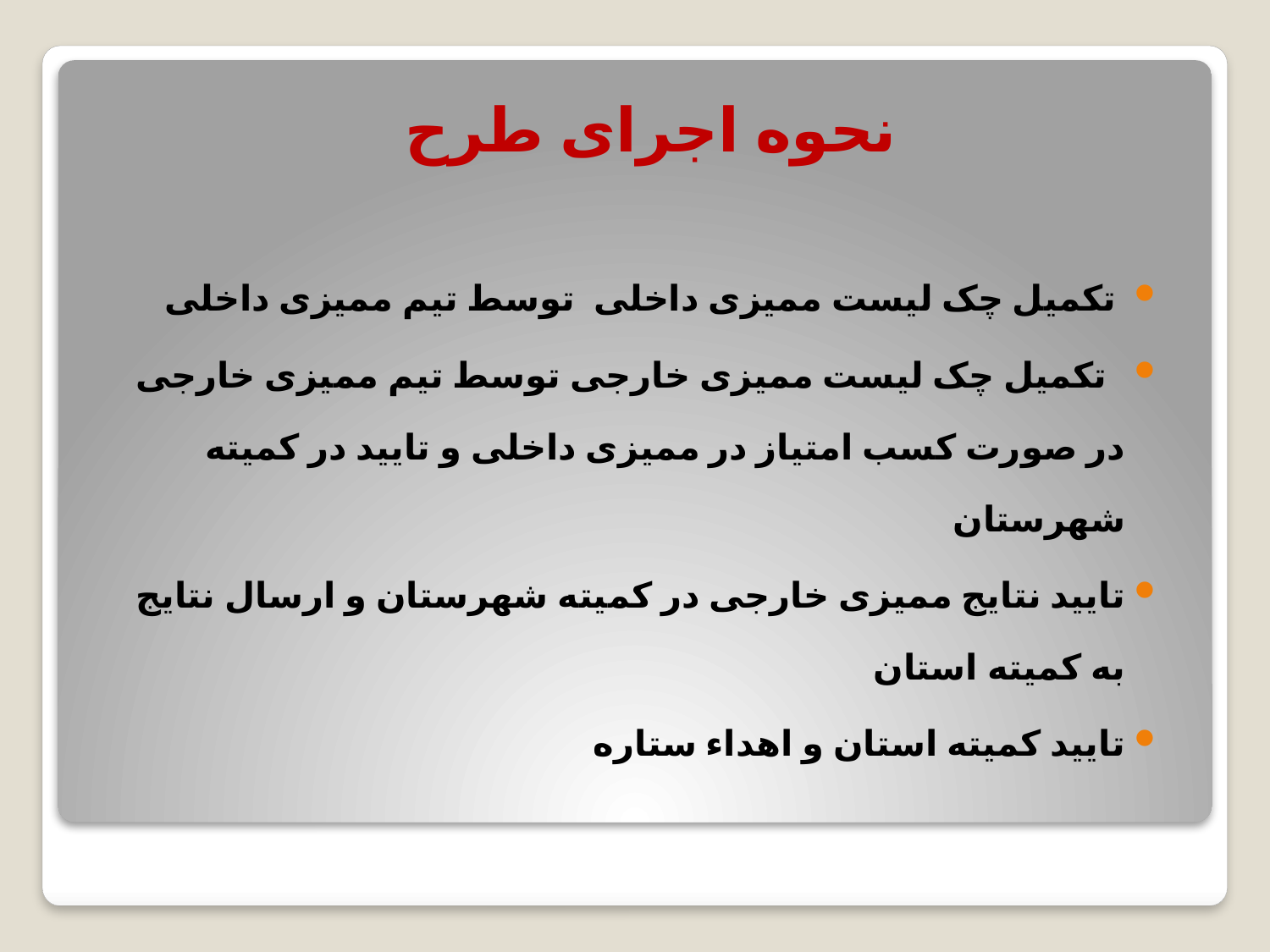

# نحوه اجرای طرح
 تکمیل چک لیست ممیزی داخلی  توسط تیم ممیزی داخلی
  تکمیل چک لیست ممیزی خارجی توسط تیم ممیزی خارجی در صورت کسب امتیاز در ممیزی داخلی و تایید در کمیته شهرستان
تایید نتایج ممیزی خارجی در کمیته شهرستان و ارسال نتایج به کمیته استان
تایید کمیته استان و اهداء ستاره